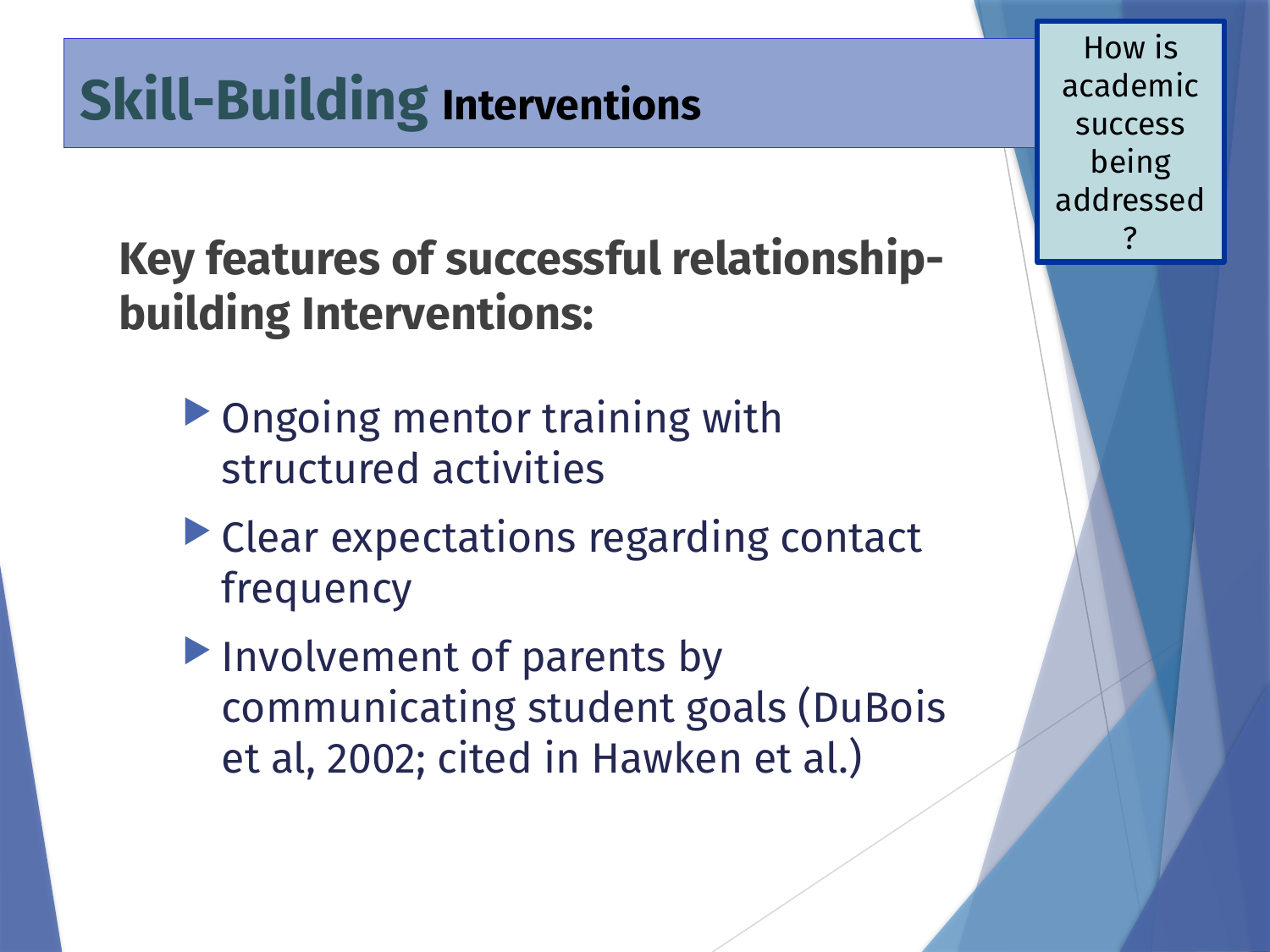

How is academic success being addressed?
# Skill-Building Interventions
Key features of successful relationship-building Interventions:

Ongoing mentor training with structured activities
Clear expectations regarding contact frequency
Involvement of parents by communicating student goals (DuBois et al, 2002; cited in Hawken et al.)